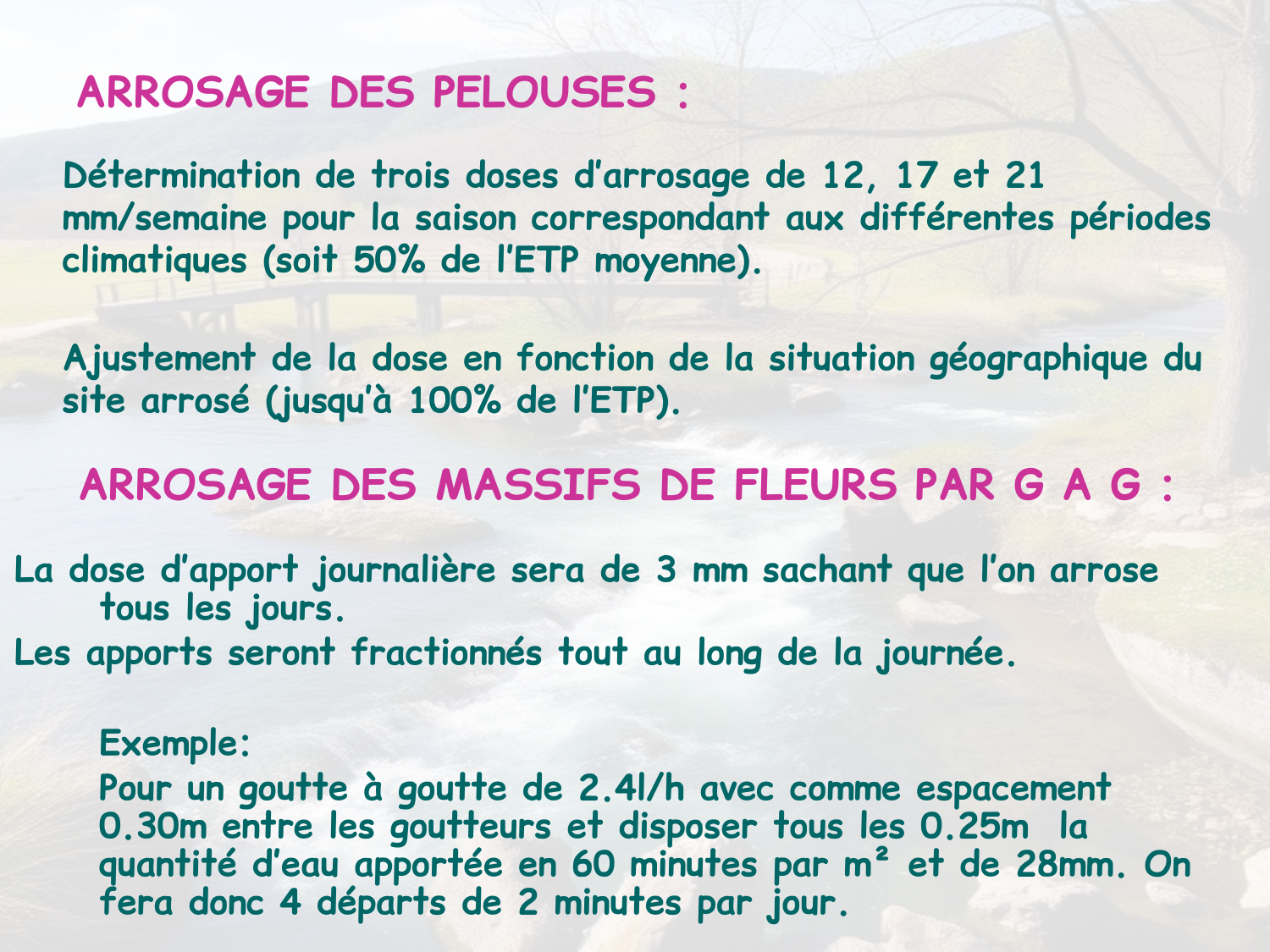

ARROSAGE DES PELOUSES :
	Détermination de trois doses d’arrosage de 12, 17 et 21 mm/semaine pour la saison correspondant aux différentes périodes climatiques (soit 50% de l’ETP moyenne).

	Ajustement de la dose en fonction de la situation géographique du site arrosé (jusqu’à 100% de l’ETP).

La dose d’apport journalière sera de 3 mm sachant que l’on arrose tous les jours.
Les apports seront fractionnés tout au long de la journée.

	Exemple:
	Pour un goutte à goutte de 2.4l/h avec comme espacement  0.30m entre les goutteurs et disposer tous les 0.25m  la quantité d’eau apportée en 60 minutes par m² et de 28mm. On fera donc 4 départs de 2 minutes par jour.

ARROSAGE DES MASSIFS DE FLEURS PAR G A G :